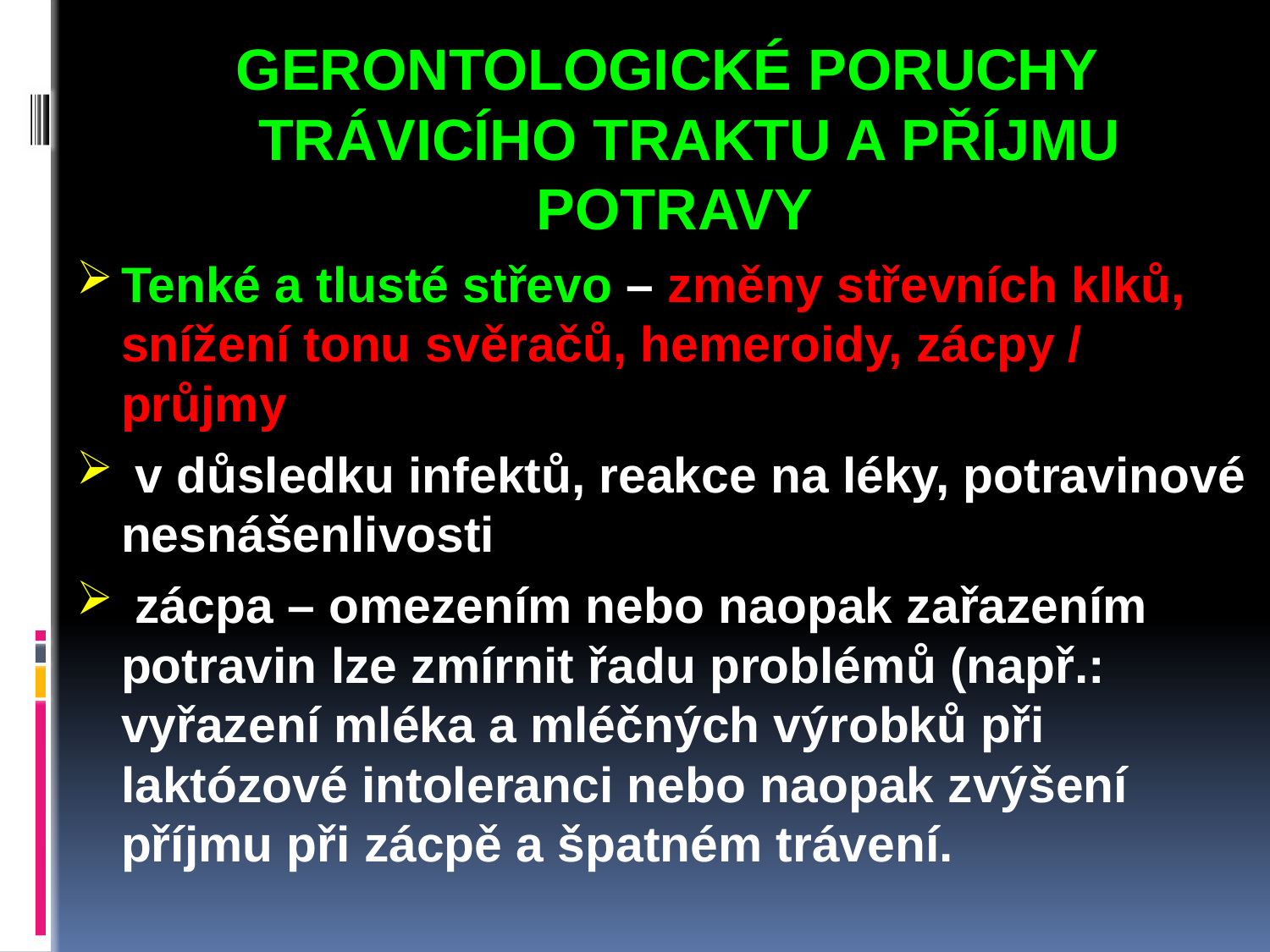

GERONTOLOGICKÉ PORUCHY TRÁVICÍHO TRAKTU A PŘÍJMU POTRAVY
Tenké a tlusté střevo – změny střevních klků, snížení tonu svěračů, hemeroidy, zácpy / průjmy
 v důsledku infektů, reakce na léky, potravinové nesnášenlivosti
 zácpa – omezením nebo naopak zařazením potravin lze zmírnit řadu problémů (např.: vyřazení mléka a mléčných výrobků při laktózové intoleranci nebo naopak zvýšení příjmu při zácpě a špatném trávení.